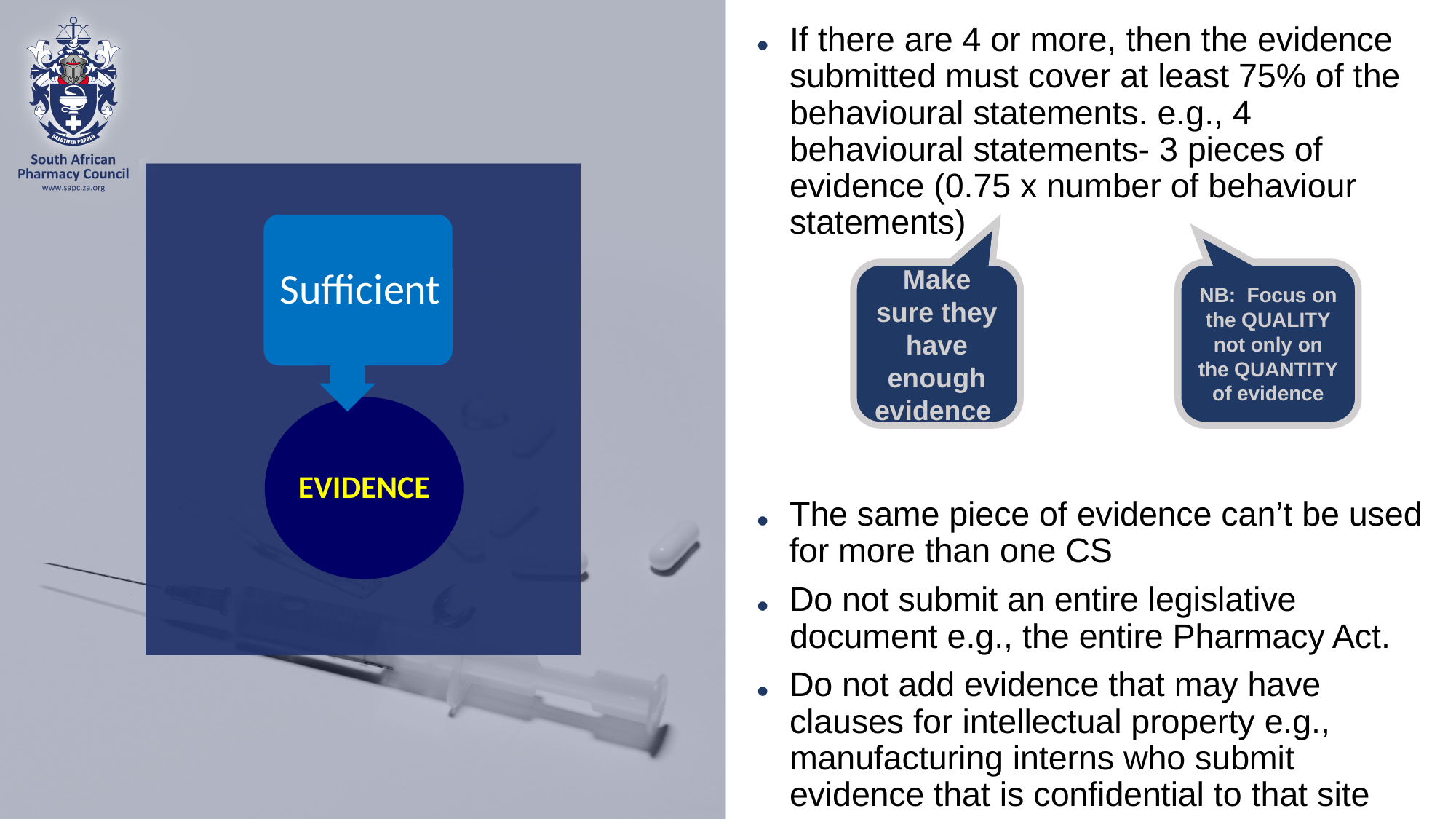

If there are 4 or more, then the evidence submitted must cover at least 75% of the behavioural statements. e.g., 4 behavioural statements- 3 pieces of evidence (0.75 x number of behaviour statements)

The same piece of evidence can’t be used for more than one CS
Do not submit an entire legislative document e.g., the entire Pharmacy Act.
Do not add evidence that may have clauses for intellectual property e.g., manufacturing interns who submit evidence that is confidential to that site
EVIDENCE
Sufficient
Make sure they have enough evidence
NB:  Focus on the QUALITY not only on the QUANTITY of evidence